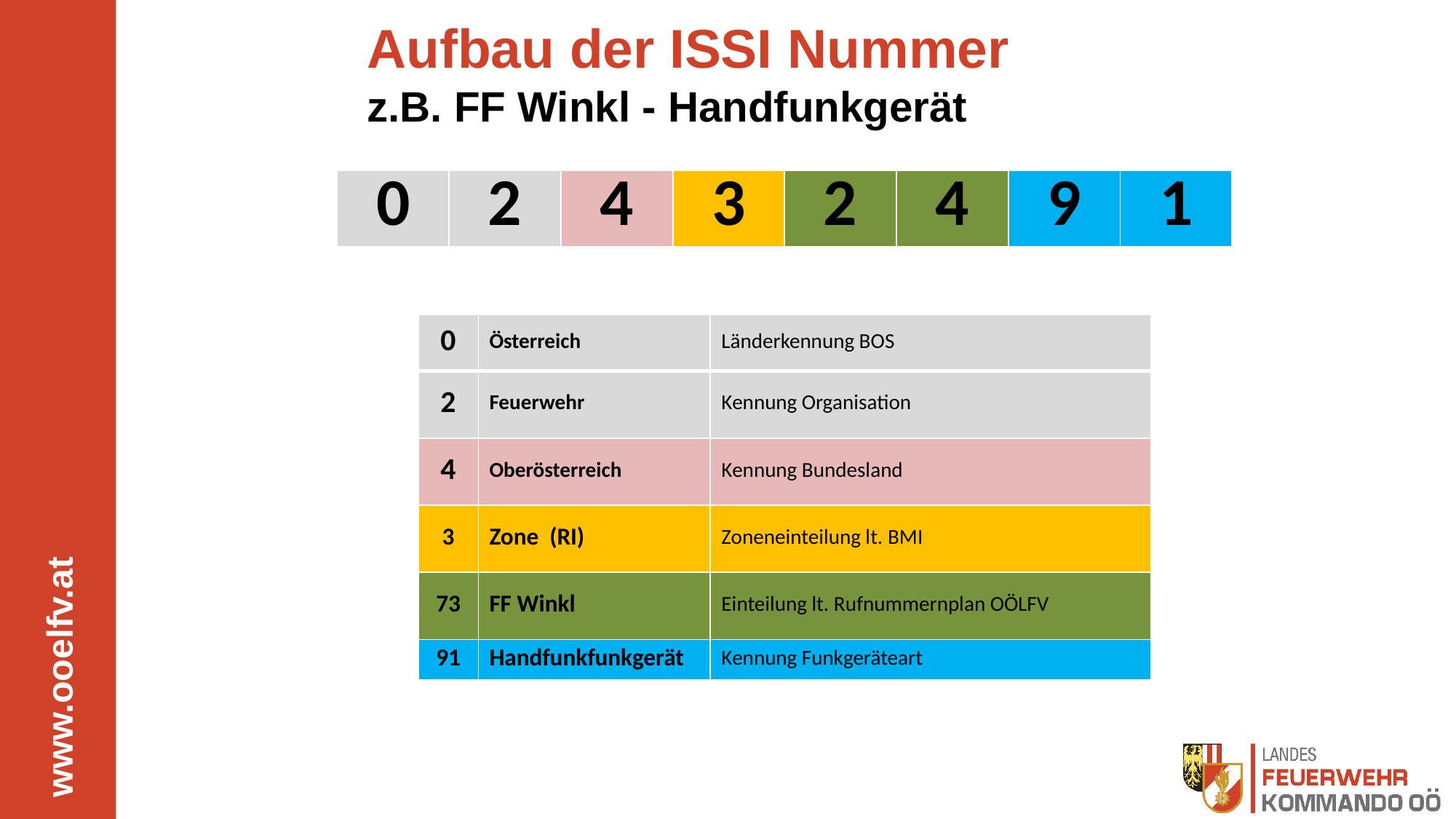

Aufbau der ISSI Nummer
z.B. FF Winkl - Handfunkgerät
| 0 | 2 | 4 | 3 | 2 | 4 | 9 | 1 |
| --- | --- | --- | --- | --- | --- | --- | --- |

| 0 | Österreich | Länderkennung BOS |
| --- | --- | --- |
| 2 | Feuerwehr | Kennung Organisation |
| 4 | Oberösterreich | Kennung Bundesland |
| 3 | Zone (RI) | Zoneneinteilung lt. BMI |
| 73 | FF Winkl | Einteilung lt. Rufnummernplan OÖLFV |
| 91 | Handfunkfunkgerät | Kennung Funkgeräteart |